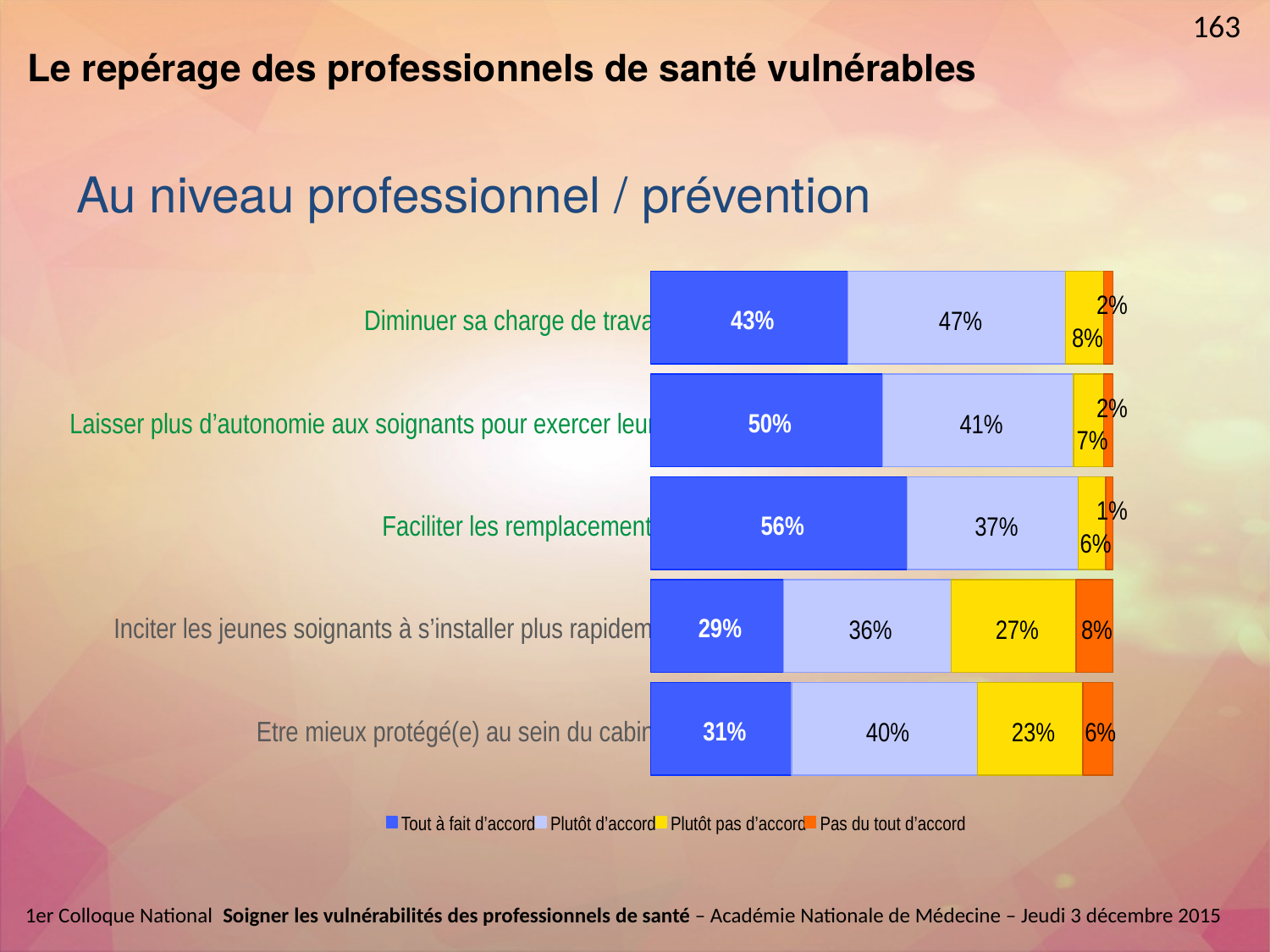

163
# Le repérage des professionnels de santé vulnérables
Au niveau professionnel / prévention

2%
Diminuer sa charge de travail
43%
47%
8%

2%
Laisser plus d’autonomie aux soignants pour exercer leur art
50%
41%
7%

1%
Faciliter les remplacements
56%
37%
6%

Inciter les jeunes soignants à s’installer plus rapidement
29%
36%
27%
8%

Etre mieux protégé(e) au sein du cabinet
31%
40%
23%
6%
Tout à fait d’accord
Plutôt d’accord
Plutôt pas d’accord
Pas du tout d’accord

1er Colloque National  Soigner les vulnérabilités des professionnels de santé – Académie Nationale de Médecine – Jeudi 3 décembre 2015